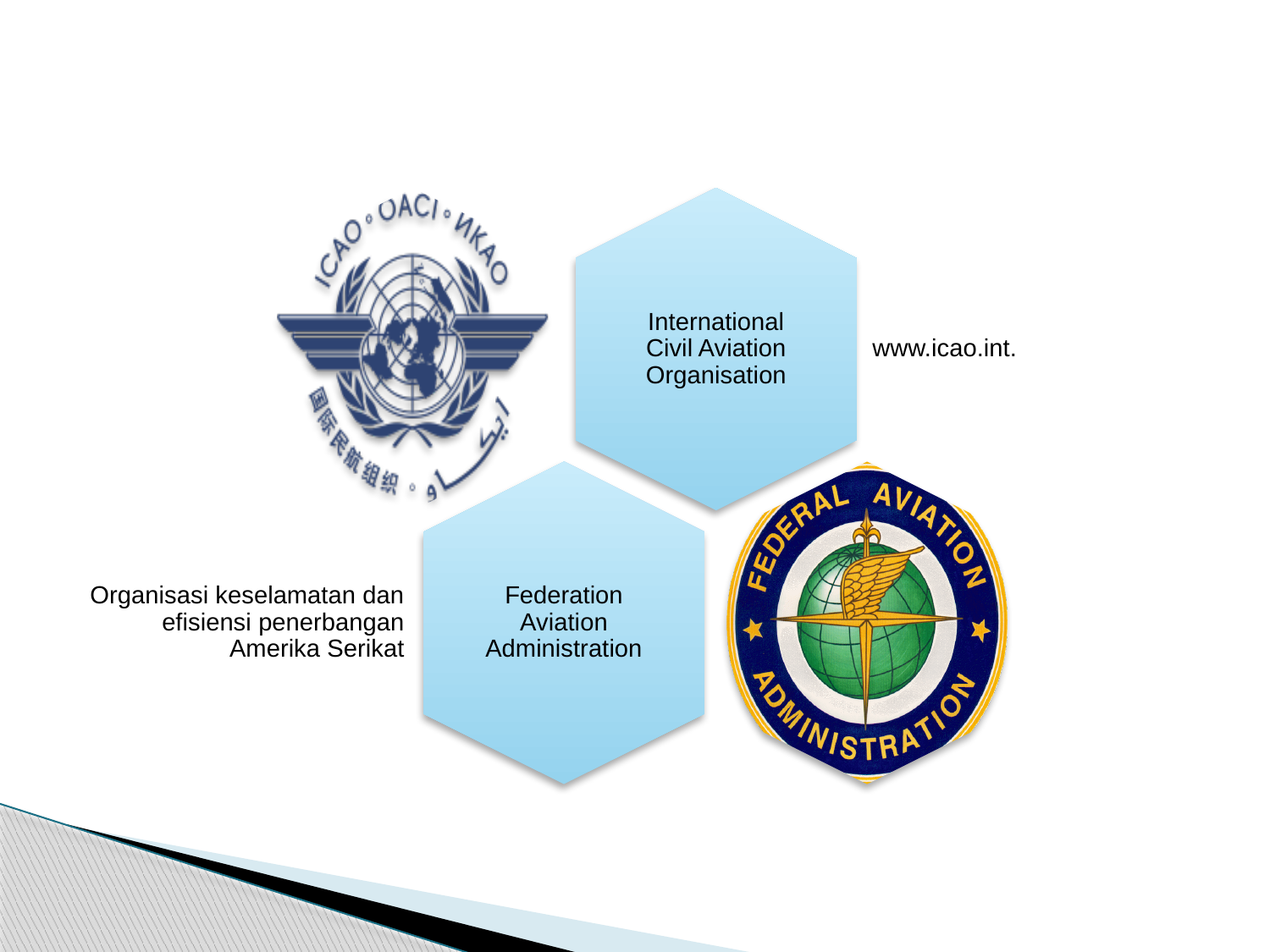

International Civil Aviation Organisation
www.icao.int.

Federation Aviation Administration
Organisasi keselamatan dan efisiensi penerbangan Amerika Serikat